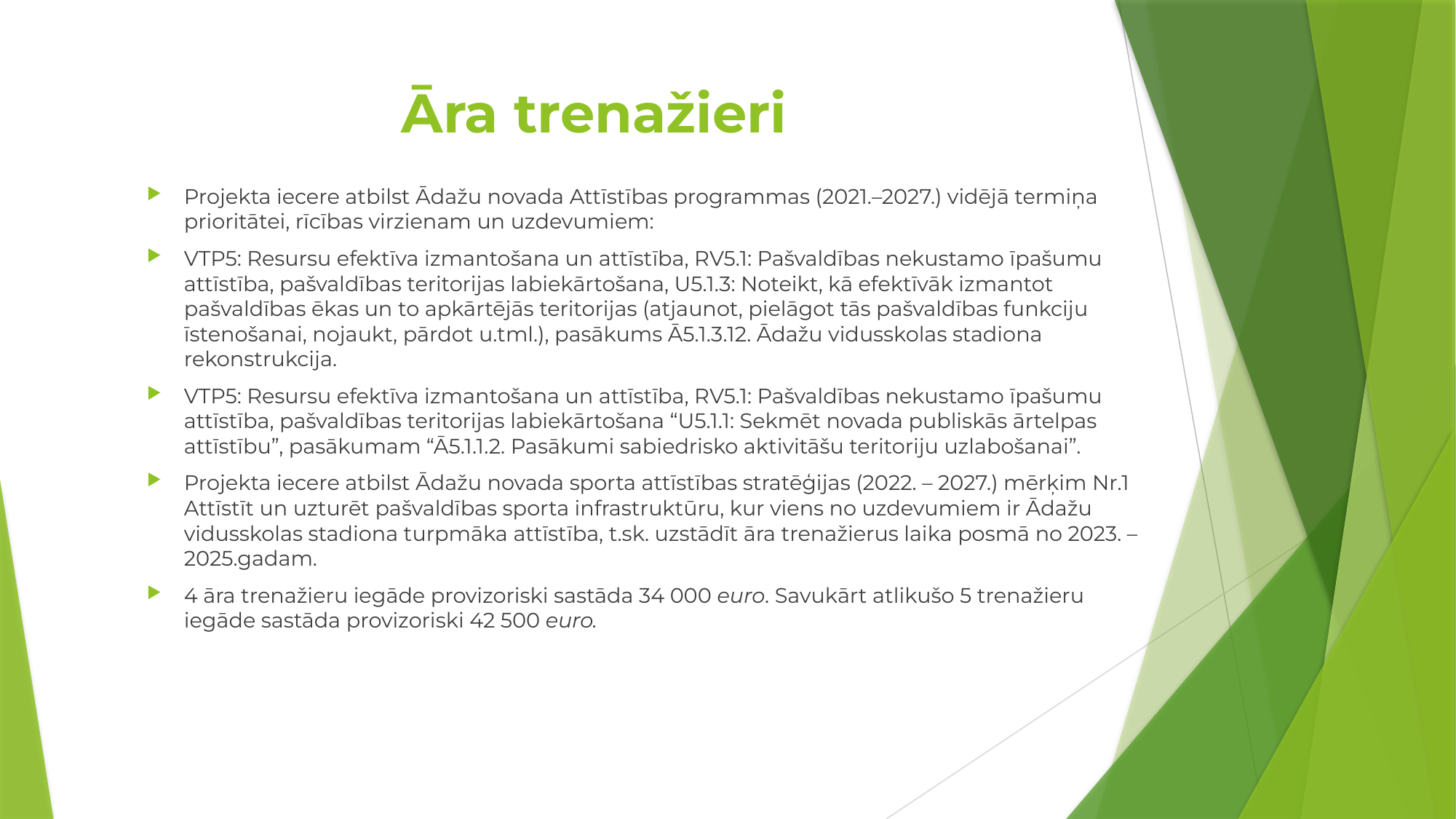

# Āra trenažieri
Projekta iecere atbilst Ādažu novada Attīstības programmas (2021.–2027.) vidējā termiņa prioritātei, rīcības virzienam un uzdevumiem:
VTP5: Resursu efektīva izmantošana un attīstība, RV5.1: Pašvaldības nekustamo īpašumu attīstība, pašvaldības teritorijas labiekārtošana, U5.1.3: Noteikt, kā efektīvāk izmantot pašvaldības ēkas un to apkārtējās teritorijas (atjaunot, pielāgot tās pašvaldības funkciju īstenošanai, nojaukt, pārdot u.tml.), pasākums Ā5.1.3.12. Ādažu vidusskolas stadiona rekonstrukcija.
VTP5: Resursu efektīva izmantošana un attīstība, RV5.1: Pašvaldības nekustamo īpašumu attīstība, pašvaldības teritorijas labiekārtošana “U5.1.1: Sekmēt novada publiskās ārtelpas attīstību”, pasākumam “Ā5.1.1.2. Pasākumi sabiedrisko aktivitāšu teritoriju uzlabošanai”.
Projekta iecere atbilst Ādažu novada sporta attīstības stratēģijas (2022. – 2027.) mērķim Nr.1 Attīstīt un uzturēt pašvaldības sporta infrastruktūru, kur viens no uzdevumiem ir Ādažu vidusskolas stadiona turpmāka attīstība, t.sk. uzstādīt āra trenažierus laika posmā no 2023. – 2025.gadam.
4 āra trenažieru iegāde provizoriski sastāda 34 000 euro. Savukārt atlikušo 5 trenažieru iegāde sastāda provizoriski 42 500 euro.